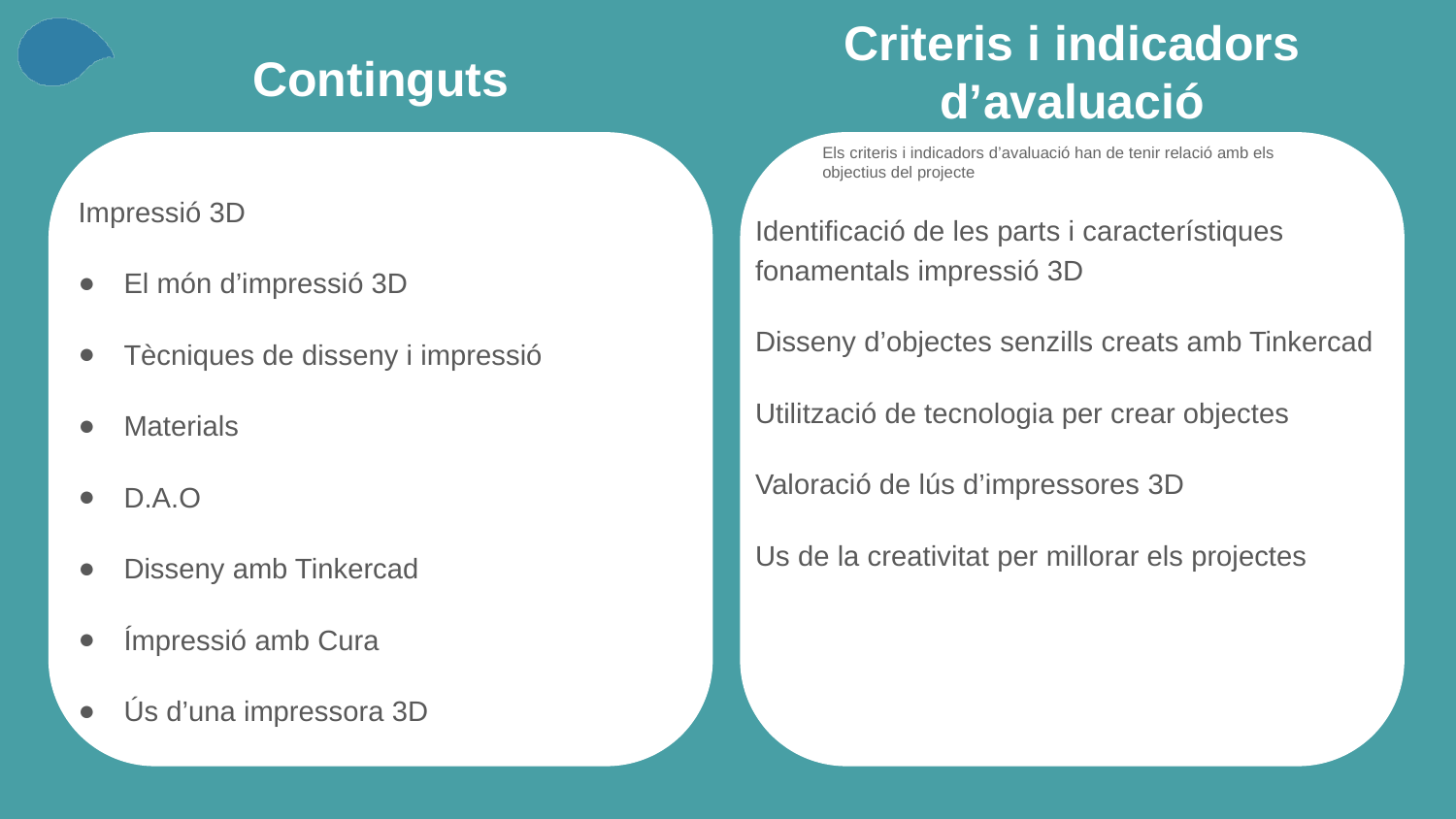

Impressió 3D
El món d’impressió 3D
Tècniques de disseny i impressió
Materials
D.A.O
Disseny amb Tinkercad
Ímpressió amb Cura
Ús d’una impressora 3D
Identificació de les parts i característiques fonamentals impressió 3D
Disseny d’objectes senzills creats amb Tinkercad
Utilització de tecnologia per crear objectes
Valoració de lús d’impressores 3D
Us de la creativitat per millorar els projectes